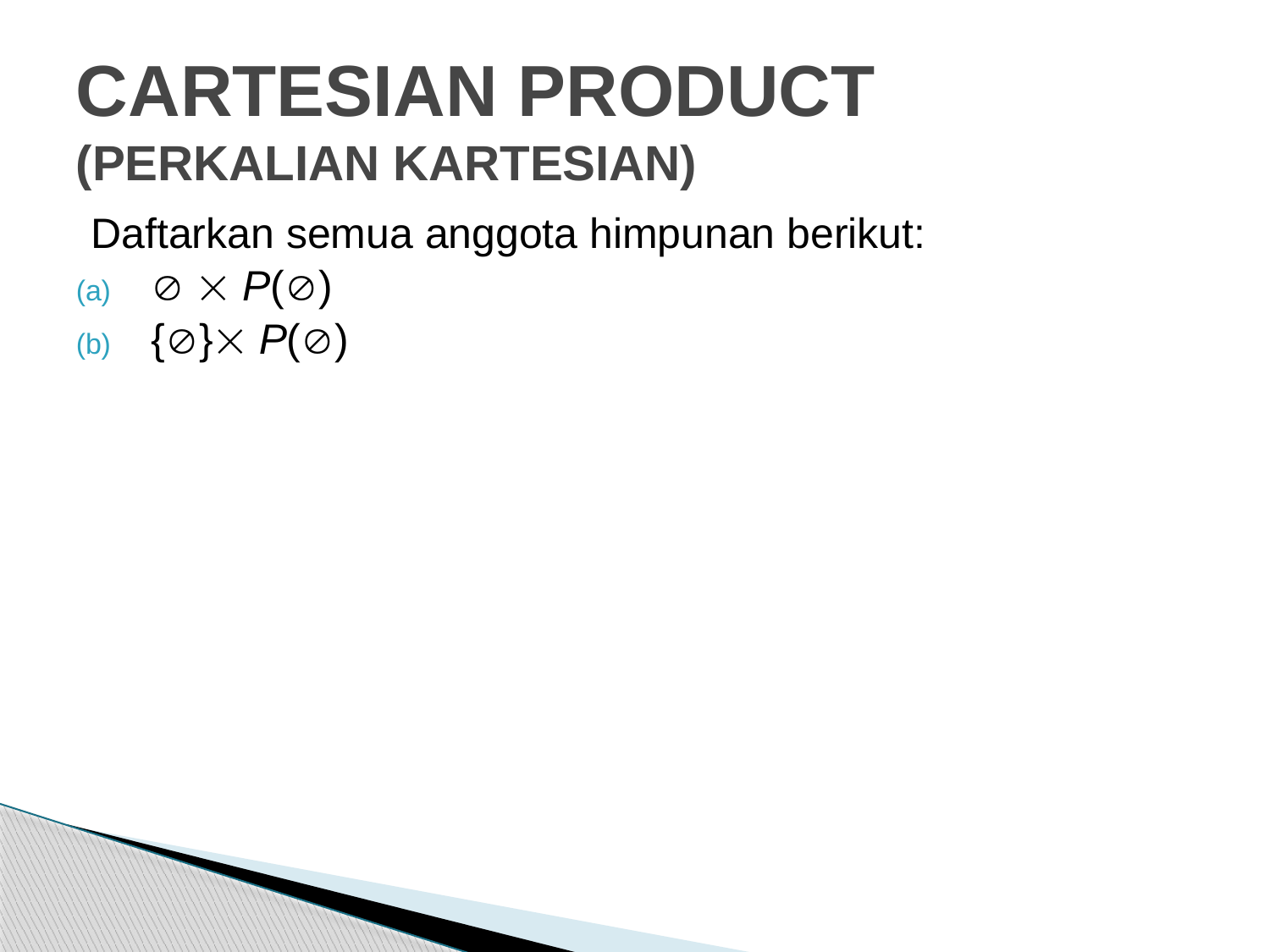

# CARTESIAN PRODUCT (PERKALIAN KARTESIAN)
Daftarkan semua anggota himpunan berikut:
 ∅ × P(∅)
 {∅}× P(∅)